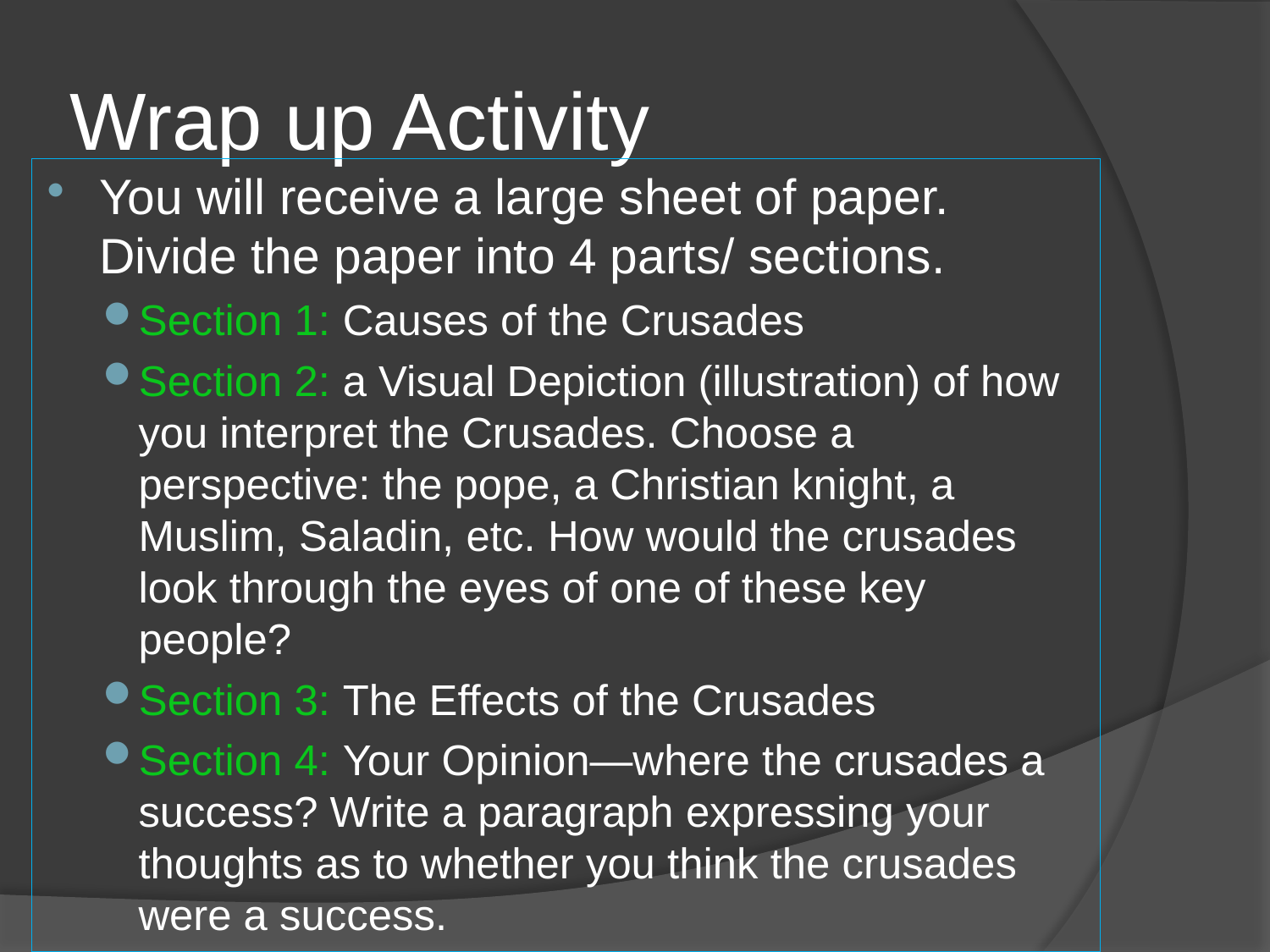

# Wrap up Activity
You will receive a large sheet of paper. Divide the paper into 4 parts/ sections.
Section 1: Causes of the Crusades
Section 2: a Visual Depiction (illustration) of how you interpret the Crusades. Choose a perspective: the pope, a Christian knight, a Muslim, Saladin, etc. How would the crusades look through the eyes of one of these key people?
Section 3: The Effects of the Crusades
Section 4: Your Opinion—where the crusades a success? Write a paragraph expressing your thoughts as to whether you think the crusades were a success.